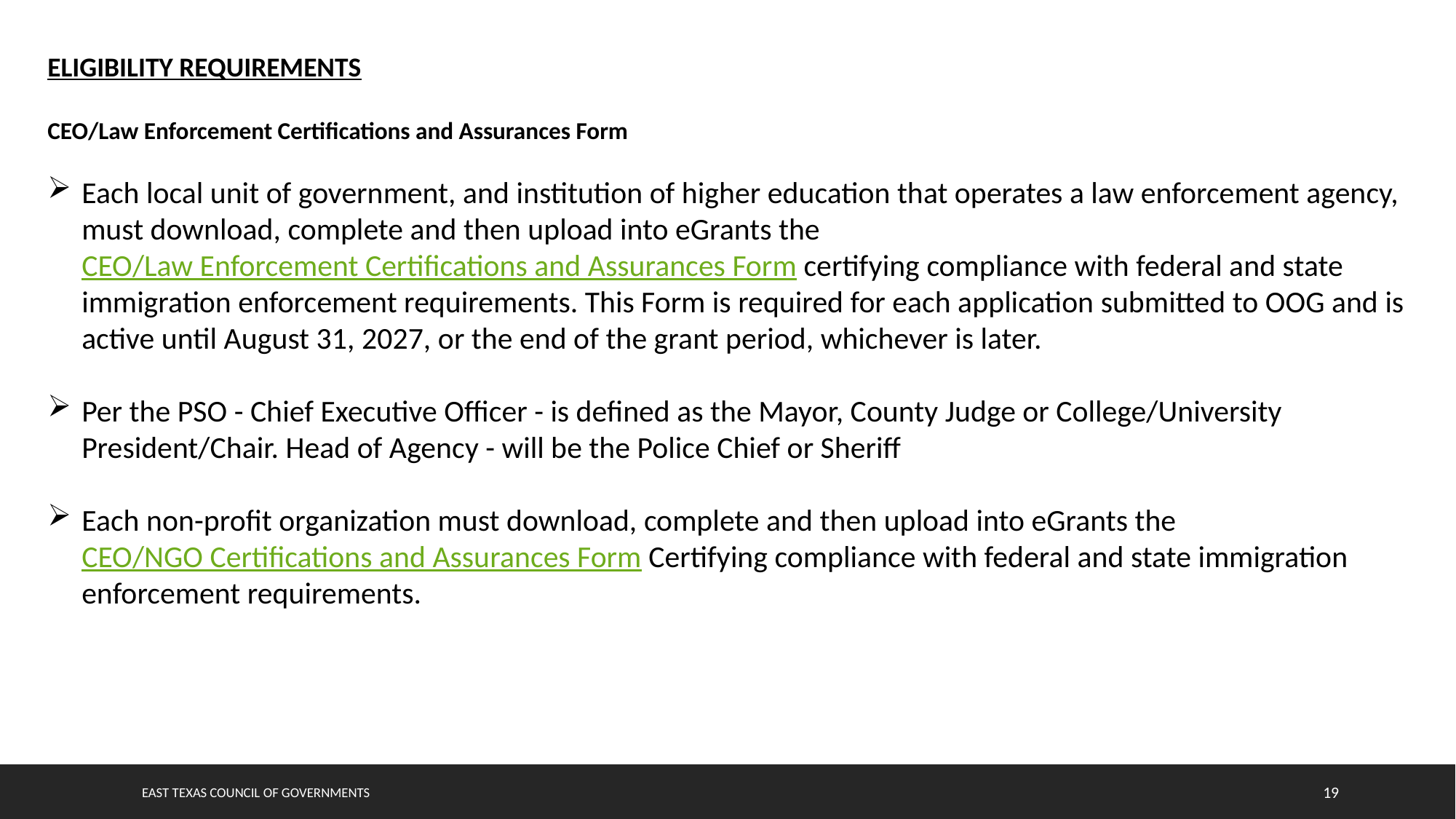

ELIGIBILITY REQUIREMENTS

CEO/Law Enforcement Certifications and Assurances Form

Each local unit of government, and institution of higher education that operates a law enforcement agency, must download, complete and then upload into eGrants the CEO/Law Enforcement Certifications and Assurances Form certifying compliance with federal and state immigration enforcement requirements. This Form is required for each application submitted to OOG and is active until August 31, 2027, or the end of the grant period, whichever is later.

Per the PSO - Chief Executive Officer - is defined as the Mayor, County Judge or College/University President/Chair. Head of Agency - will be the Police Chief or Sheriff

Each non-profit organization must download, complete and then upload into eGrants the CEO/NGO Certifications and Assurances Form Certifying compliance with federal and state immigration enforcement requirements.

EAST TEXAS COUNCIL OF GOVERNMENTS
19